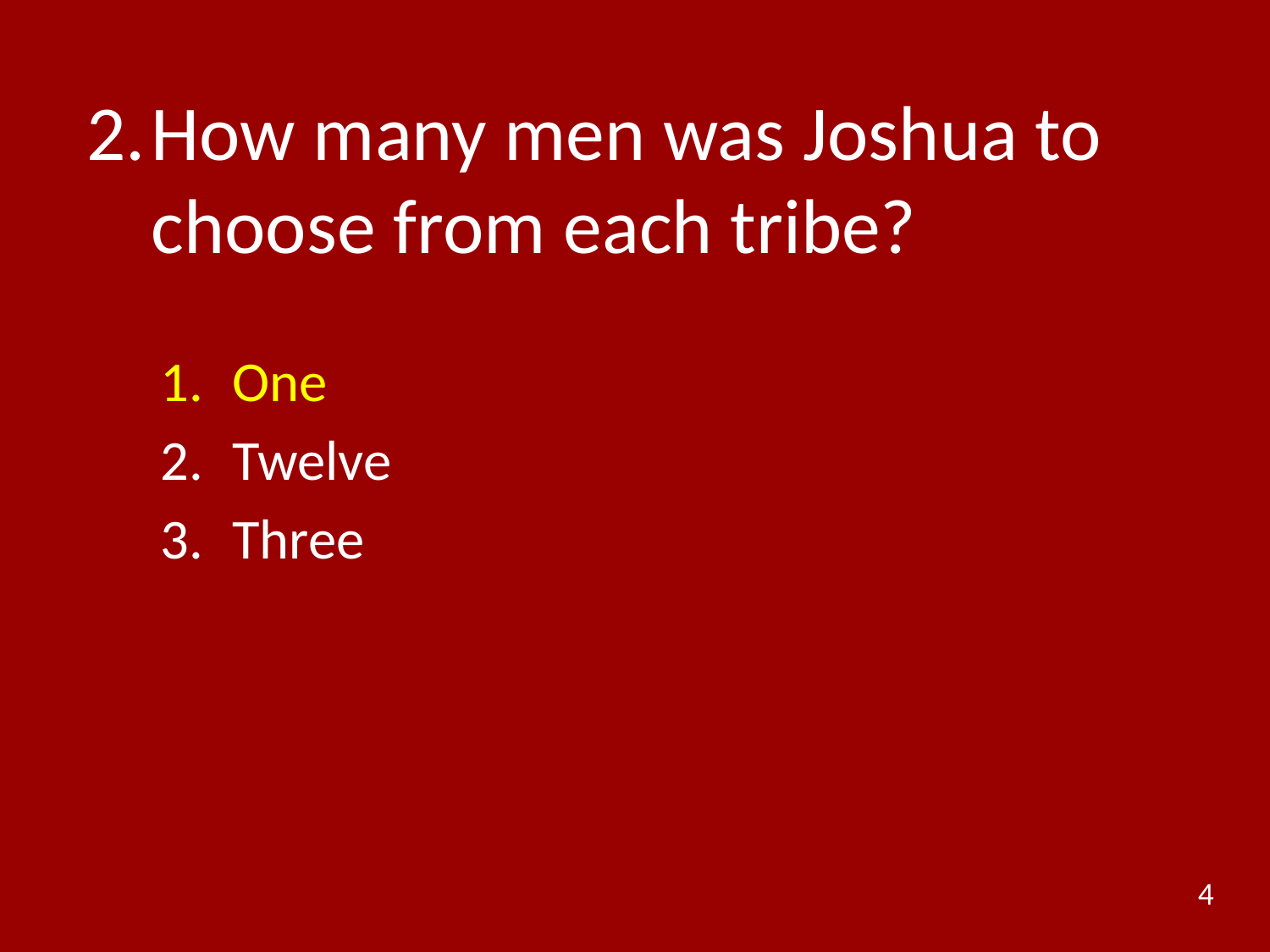

# 2.	How many men was Joshua to choose from each tribe?
One
Twelve
Three
4